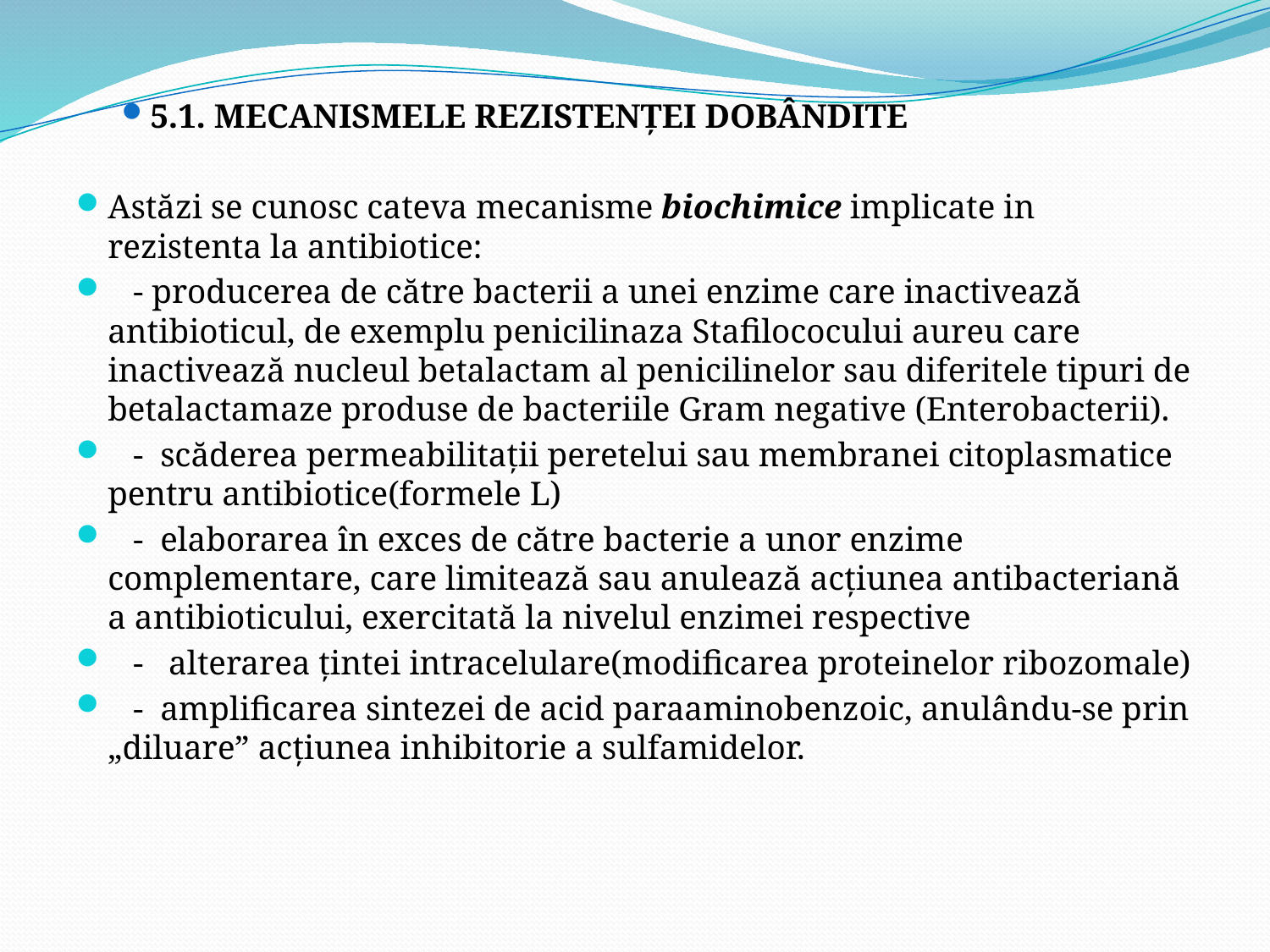

5.1. MECANISMELE REZISTENŢEI DOBÂNDITE

Astăzi se cunosc cateva mecanisme biochimice implicate in rezistenta la antibiotice:
   - producerea de către bacterii a unei enzime care inactivează antibioticul, de exemplu penicilinaza Stafilococului aureu care inactivează nucleul betalactam al penicilinelor sau diferitele tipuri de betalactamaze produse de bacteriile Gram negative (Enterobacterii).
   -  scăderea permeabilitaţii peretelui sau membranei citoplasmatice pentru antibiotice(formele L)
   -  elaborarea în exces de către bacterie a unor enzime complementare, care limitează sau anulează acţiunea antibacteriană a antibioticului, exercitată la nivelul enzimei respective
   -   alterarea ţintei intracelulare(modificarea proteinelor ribozomale)
   -  amplificarea sintezei de acid paraaminobenzoic, anulându-se prin „diluare” acţiunea inhibitorie a sulfamidelor.